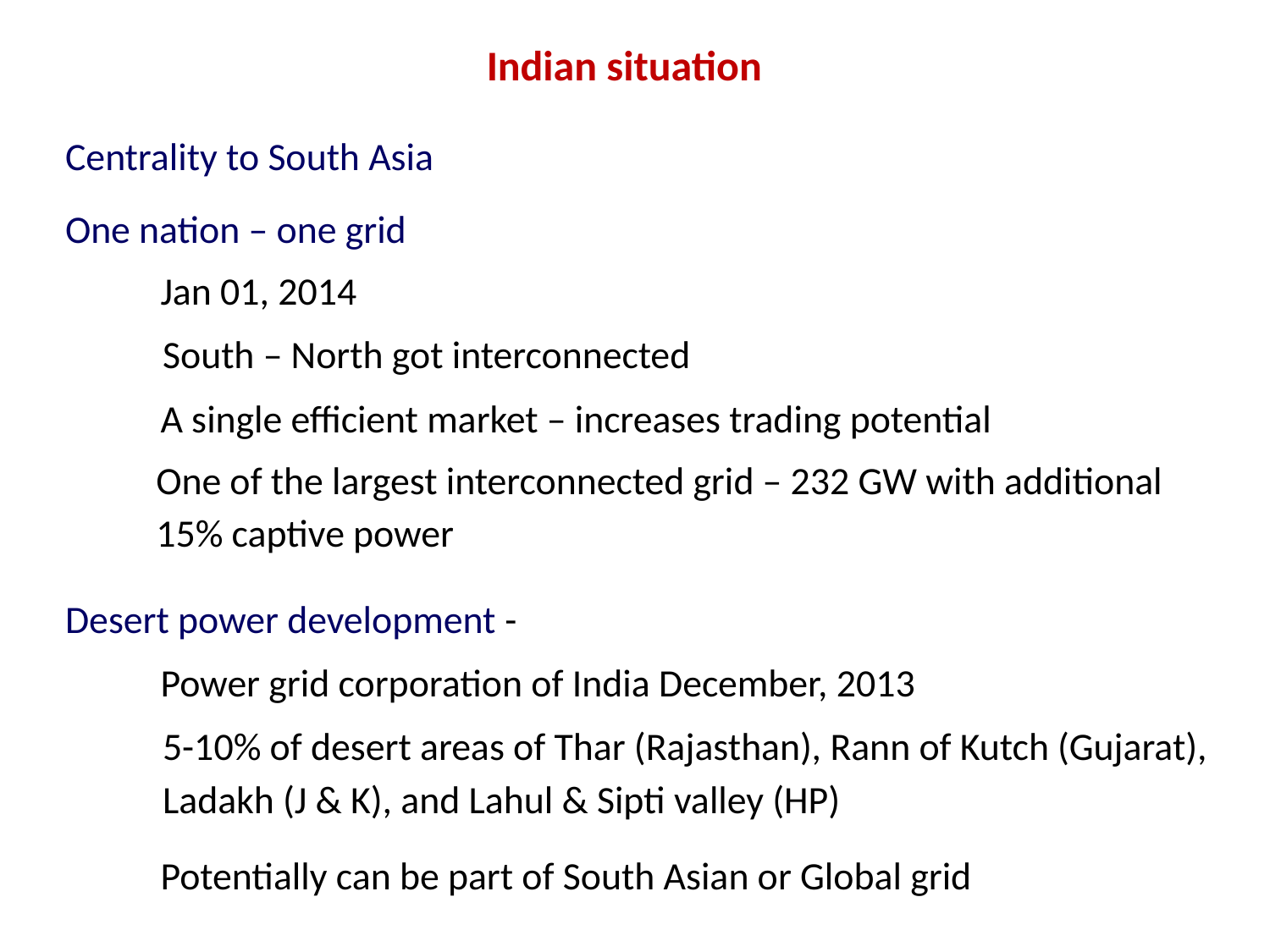

# Indian situation
Centrality to South Asia

One nation – one grid
Jan 01, 2014
South – North got interconnected
A single efficient market – increases trading potential
One of the largest interconnected grid – 232 GW with additional 15% captive power
Desert power development -
Power grid corporation of India December, 2013
5-10% of desert areas of Thar (Rajasthan), Rann of Kutch (Gujarat), Ladakh (J & K), and Lahul & Sipti valley (HP)
Potentially can be part of South Asian or Global grid